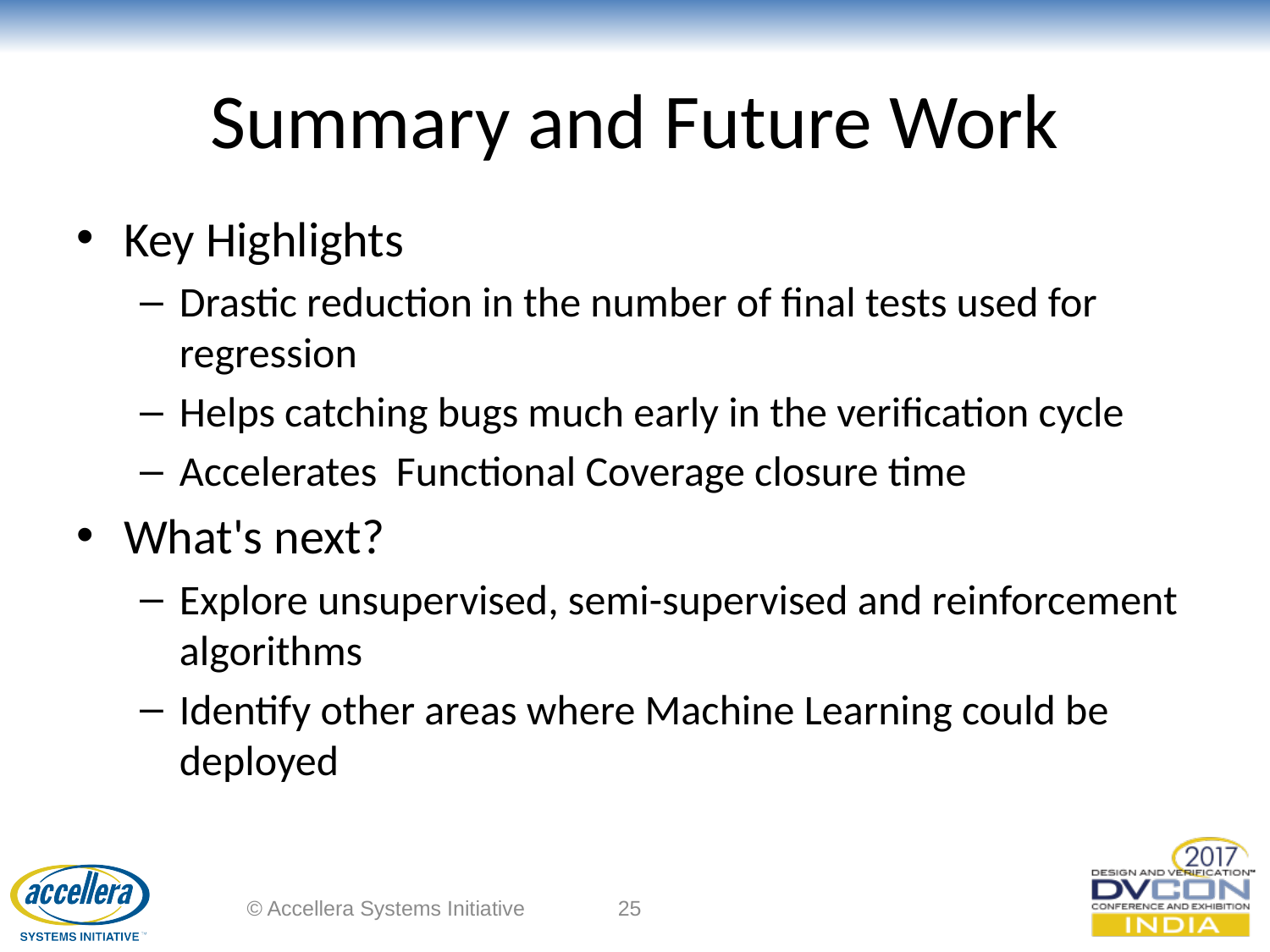

# Summary and Future Work
Key Highlights
Drastic reduction in the number of final tests used for regression
Helps catching bugs much early in the verification cycle
Accelerates  Functional Coverage closure time
What's next?
Explore unsupervised, semi-supervised and reinforcement algorithms
Identify other areas where Machine Learning could be deployed
© Accellera Systems Initiative
25